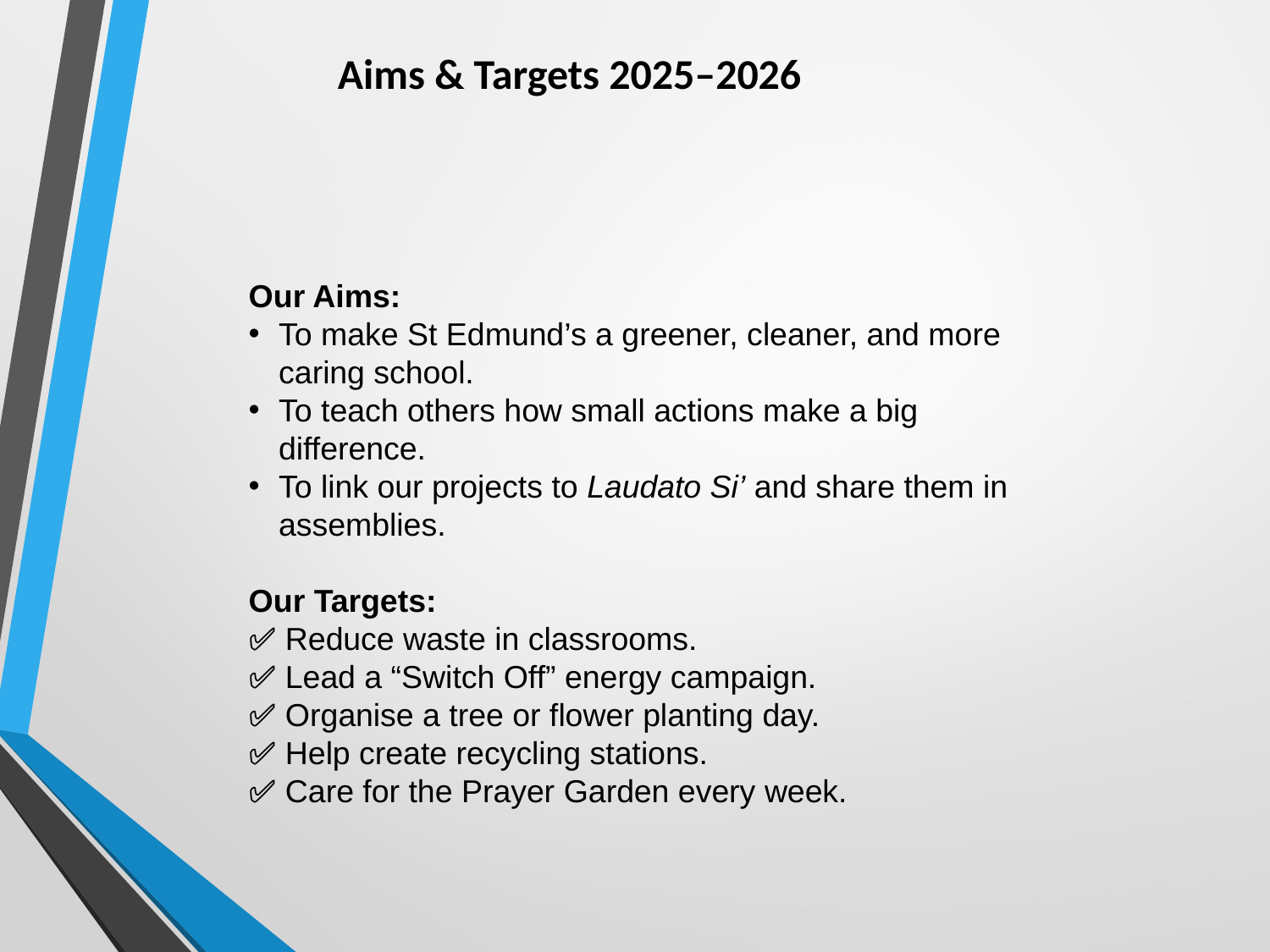

Aims & Targets 2025–2026

Our Aims:
To make St Edmund’s a greener, cleaner, and more caring school.
To teach others how small actions make a big difference.
To link our projects to Laudato Si’ and share them in assemblies.

Our Targets:
✅ Reduce waste in classrooms.
✅ Lead a “Switch Off” energy campaign.
✅ Organise a tree or flower planting day.
✅ Help create recycling stations.
✅ Care for the Prayer Garden every week.